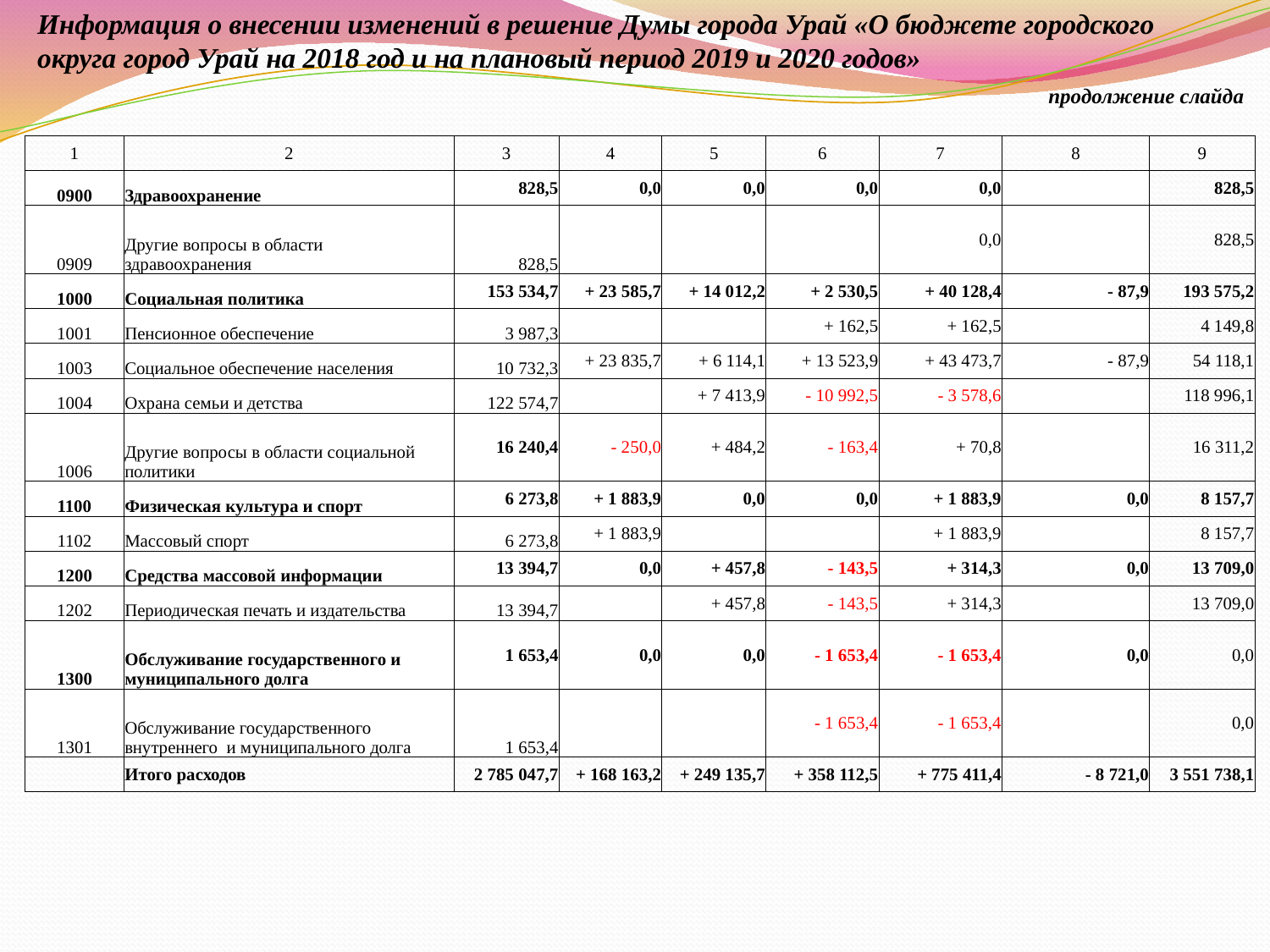

Информация о внесении изменений в решение Думы города Урай «О бюджете городского округа город Урай на 2018 год и на плановый период 2019 и 2020 годов»
продолжение слайда
| 1 | 2 | 3 | 4 | 5 | 6 | 7 | 8 | 9 |
| --- | --- | --- | --- | --- | --- | --- | --- | --- |
| 0900 | Здравоохранение | 828,5 | 0,0 | 0,0 | 0,0 | 0,0 |  | 828,5 |
| 0909 | Другие вопросы в области здравоохранения | 828,5 |  |  |  | 0,0 |  | 828,5 |
| 1000 | Социальная политика | 153 534,7 | + 23 585,7 | + 14 012,2 | + 2 530,5 | + 40 128,4 | - 87,9 | 193 575,2 |
| 1001 | Пенсионное обеспечение | 3 987,3 |  |  | + 162,5 | + 162,5 |  | 4 149,8 |
| 1003 | Социальное обеспечение населения | 10 732,3 | + 23 835,7 | + 6 114,1 | + 13 523,9 | + 43 473,7 | - 87,9 | 54 118,1 |
| 1004 | Охрана семьи и детства | 122 574,7 |  | + 7 413,9 | - 10 992,5 | - 3 578,6 |  | 118 996,1 |
| 1006 | Другие вопросы в области социальной политики | 16 240,4 | - 250,0 | + 484,2 | - 163,4 | + 70,8 |  | 16 311,2 |
| 1100 | Физическая культура и спорт | 6 273,8 | + 1 883,9 | 0,0 | 0,0 | + 1 883,9 | 0,0 | 8 157,7 |
| 1102 | Массовый спорт | 6 273,8 | + 1 883,9 |  |  | + 1 883,9 |  | 8 157,7 |
| 1200 | Средства массовой информации | 13 394,7 | 0,0 | + 457,8 | - 143,5 | + 314,3 | 0,0 | 13 709,0 |
| 1202 | Периодическая печать и издательства | 13 394,7 |  | + 457,8 | - 143,5 | + 314,3 |  | 13 709,0 |
| 1300 | Обслуживание государственного и муниципального долга | 1 653,4 | 0,0 | 0,0 | - 1 653,4 | - 1 653,4 | 0,0 | 0,0 |
| 1301 | Обслуживание государственного внутреннего и муниципального долга | 1 653,4 |  |  | - 1 653,4 | - 1 653,4 |  | 0,0 |
|  | Итого расходов | 2 785 047,7 | + 168 163,2 | + 249 135,7 | + 358 112,5 | + 775 411,4 | - 8 721,0 | 3 551 738,1 |